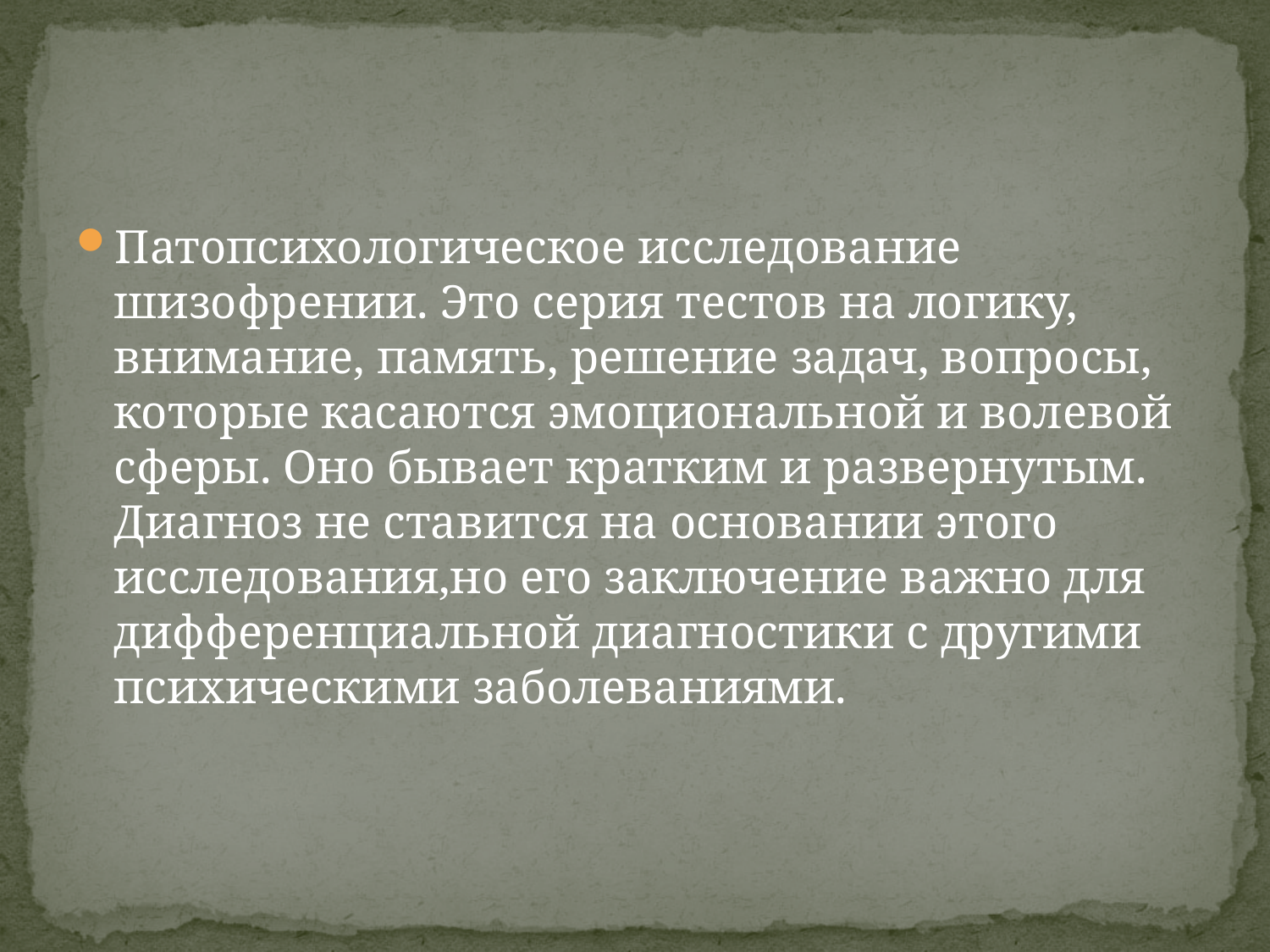

#
Патопсихологическое исследование шизофрении. Это серия тестов на логику, внимание, память, решение задач, вопросы, которые касаются эмоциональной и волевой сферы. Оно бывает кратким и развернутым.  Диагноз не ставится на основании этого исследования,но его заключение важно для дифференциальной диагностики с другими психическими заболеваниями.